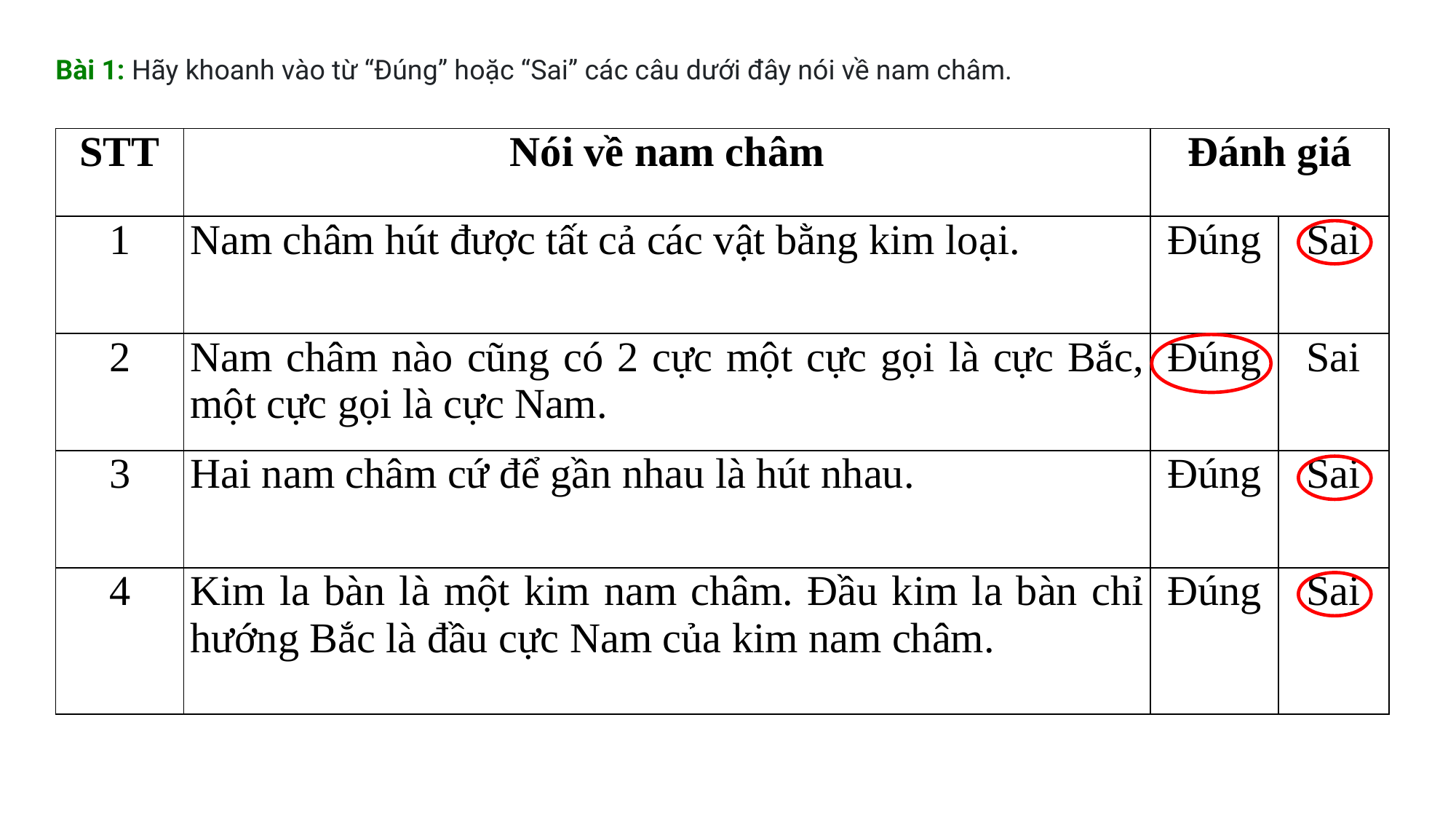

Bài 1: Hãy khoanh vào từ “Đúng” hoặc “Sai” các câu dưới đây nói về nam châm.
| STT | Nói về nam châm | Đánh giá |  |
| --- | --- | --- | --- |
| 1 | Nam châm hút được tất cả các vật bằng kim loại. | Đúng | Sai |
| 2 | Nam châm nào cũng có 2 cực một cực gọi là cực Bắc, một cực gọi là cực Nam. | Đúng | Sai |
| 3 | Hai nam châm cứ để gần nhau là hút nhau. | Đúng | Sai |
| 4 | Kim la bàn là một kim nam châm. Đầu kim la bàn chỉ hướng Bắc là đầu cực Nam của kim nam châm. | Đúng | Sai |